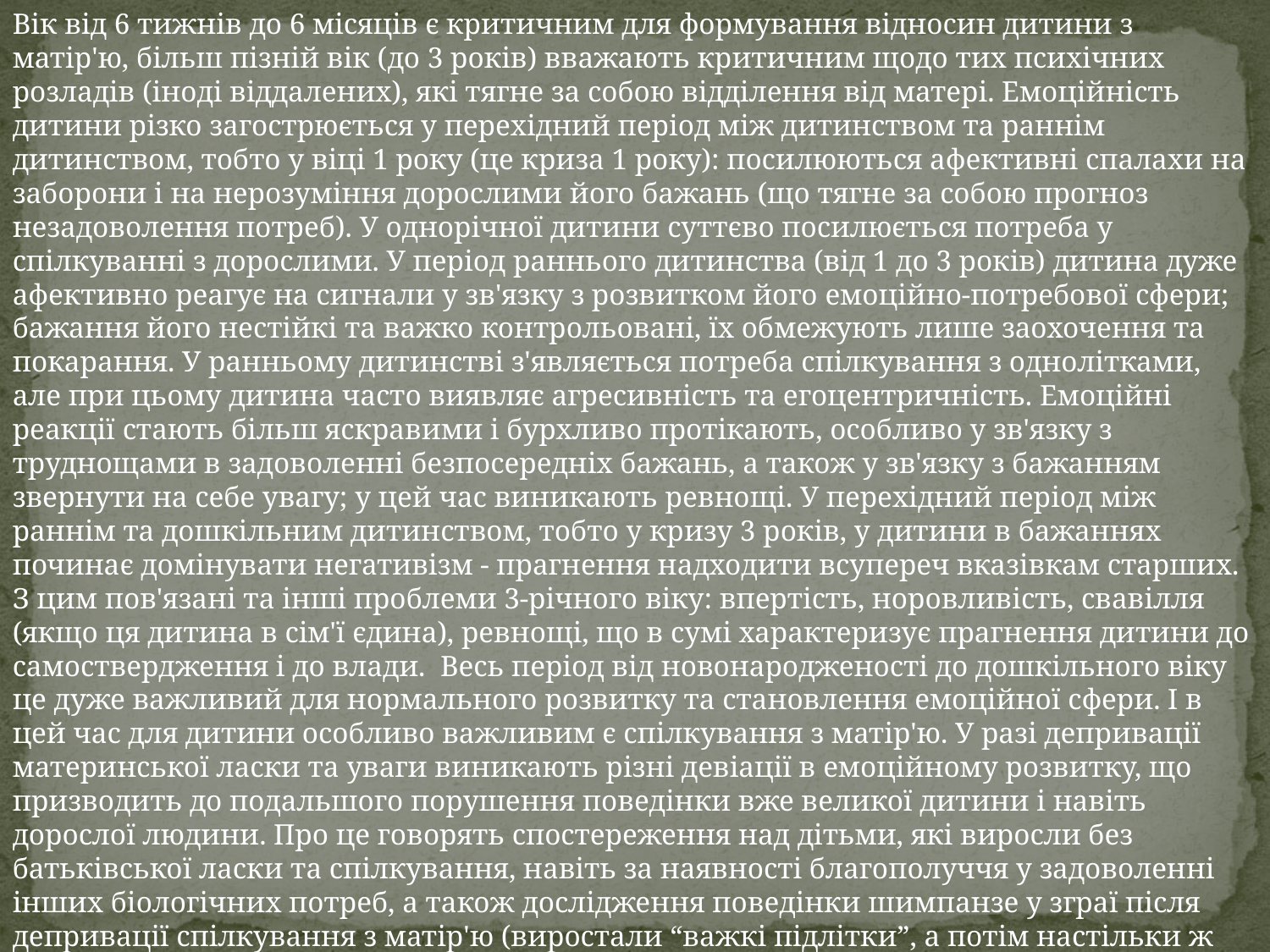

Вік від 6 тижнів до 6 місяців є критичним для формування відносин дитини з матір'ю, більш пізній вік (до 3 років) вважають критичним щодо тих психічних розладів (іноді віддалених), які тягне за собою відділення від матері. Емоційність дитини різко загострюється у перехідний період між дитинством та раннім дитинством, тобто у віці 1 року (це криза 1 року): посилюються афективні спалахи на заборони і на нерозуміння дорослими його бажань (що тягне за собою прогноз незадоволення потреб). У однорічної дитини суттєво посилюється потреба у спілкуванні з дорослими. У період раннього дитинства (від 1 до 3 років) дитина дуже афективно реагує на сигнали у зв'язку з розвитком його емоційно-потребової сфери; бажання його нестійкі та важко контрольовані, їх обмежують лише заохочення та покарання. У ранньому дитинстві з'являється потреба спілкування з однолітками, але при цьому дитина часто виявляє агресивність та егоцентричність. Емоційні реакції стають більш яскравими і бурхливо протікають, особливо у зв'язку з труднощами в задоволенні безпосередніх бажань, а також у зв'язку з бажанням звернути на себе увагу; у цей час виникають ревнощі. У перехідний період між раннім та дошкільним дитинством, тобто у кризу 3 років, у дитини в бажаннях починає домінувати негативізм - прагнення надходити всупереч вказівкам старших. З цим пов'язані та інші проблеми 3-річного віку: впертість, норовливість, свавілля (якщо ця дитина в сім'ї єдина), ревнощі, що в сумі характеризує прагнення дитини до самоствердження і до влади.  Весь період від новонародженості до дошкільного віку це дуже важливий для нормального розвитку та становлення емоційної сфери. І в цей час для дитини особливо важливим є спілкування з матір'ю. У разі депривації материнської ласки та уваги виникають різні девіації в емоційному розвитку, що призводить до подальшого порушення поведінки вже великої дитини і навіть дорослої людини. Про це говорять спостереження над дітьми, які виросли без батьківської ласки та спілкування, навіть за наявності благополуччя у задоволенні інших біологічних потреб, а також дослідження поведінки шимпанзе у зграї після депривації спілкування з матір'ю (виростали “важкі підлітки”, а потім настільки ж важкі у спілкуванні дорослі). Про це говорить експеримент, відомий під назвою "плюшева мама", коли порівнювали поведінку мавп, вихованих матір'ю, і мавп, "вигодованих" плюшевою лялькою. З перших виростали нормальні матері, з других “холодні”, які, хоч і вигодовували своїх дитинчат, але ніколи не пестили їх.